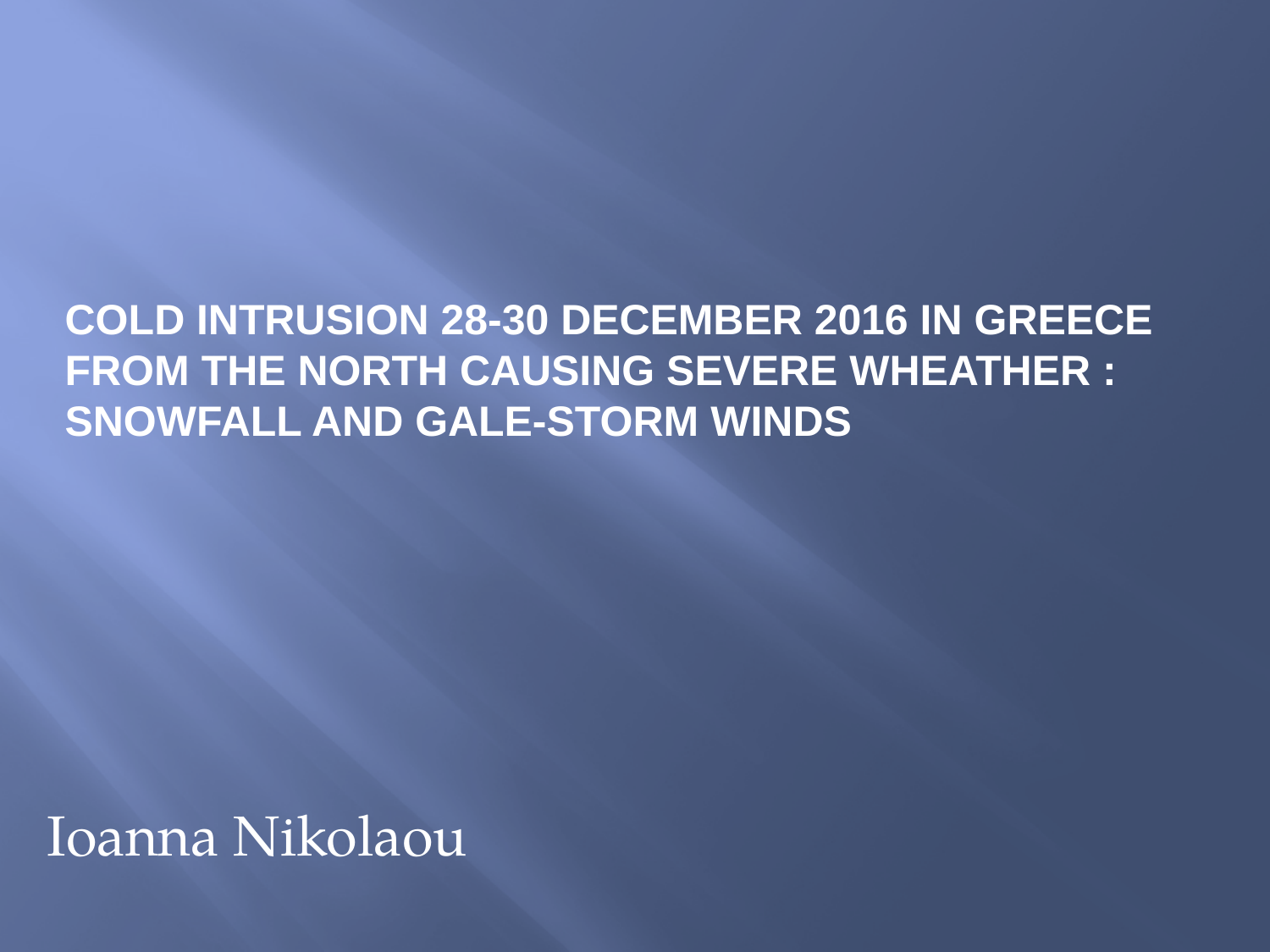

# Cold intrusion 28-30 December 2016 in Greece from the north causing severe wheather : snowfall and gale-storm winds
Ιoanna Nikolaou